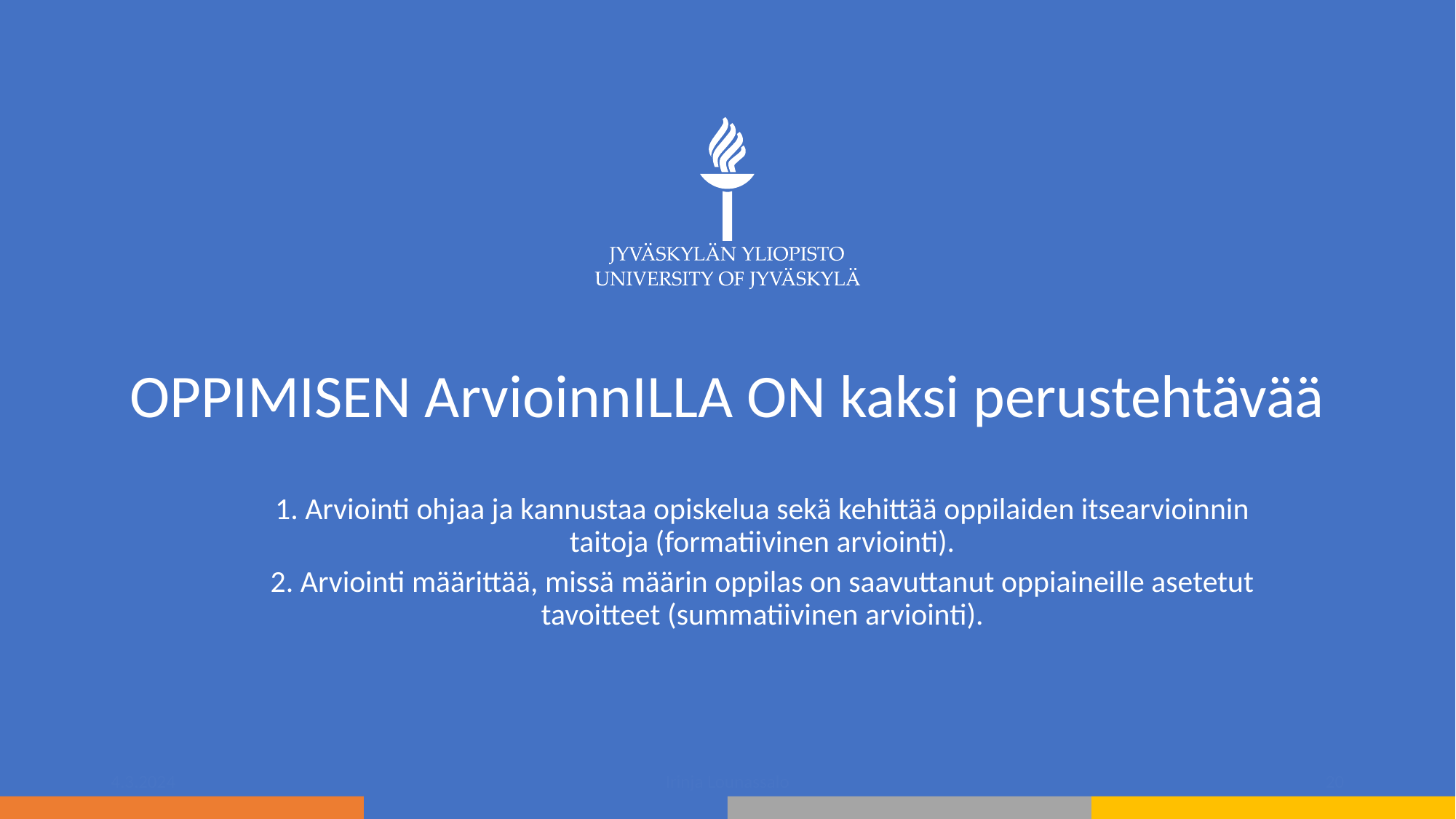

# OPPIMISEN ArvioinnILLA ON kaksi perustehtävää
1. Arviointi ohjaa ja kannustaa opiskelua sekä kehittää oppilaiden itsearvioinnin taitoja (formatiivinen arviointi).
2. Arviointi määrittää, missä määrin oppilas on saavuttanut oppiaineille asetetut tavoitteet (summatiivinen arviointi).

4.3.2024
Irinja Lounassalo
20